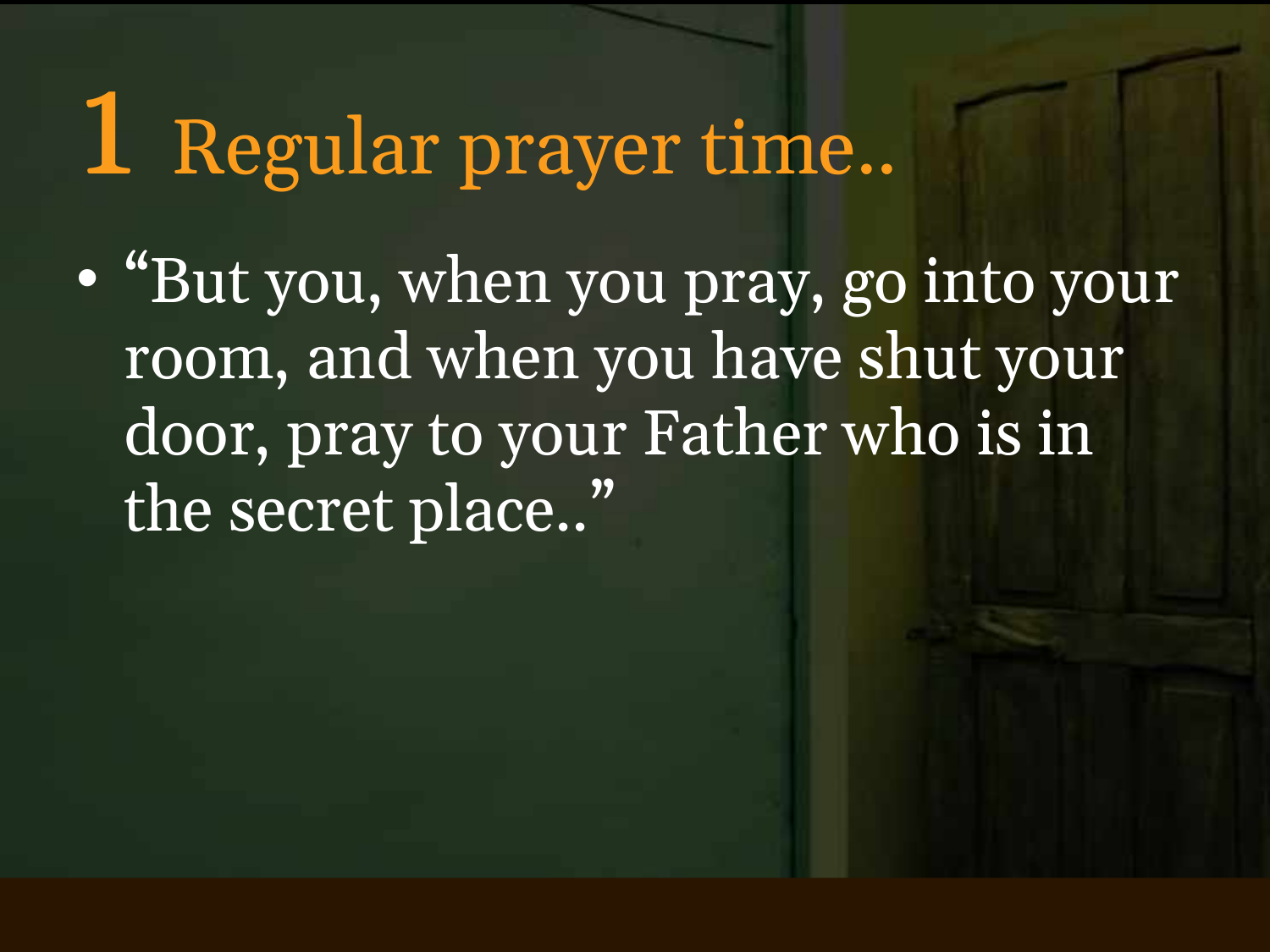

# 1 Regular prayer time..
“But you, when you pray, go into your room, and when you have shut your door, pray to your Father who is in the secret place..”